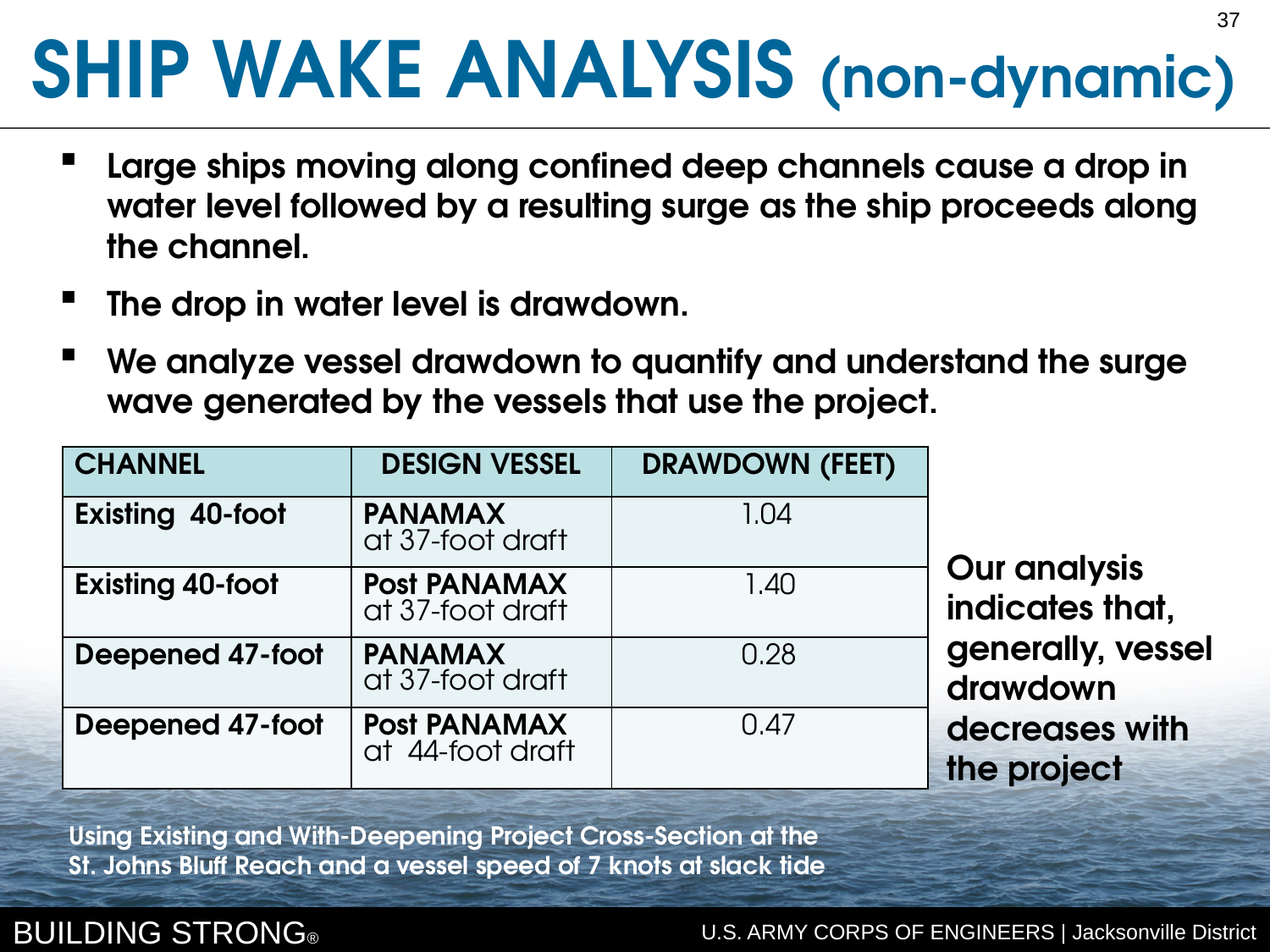

37
# SHIP WAKE ANALYSIS (non-dynamic)

Large ships moving along confined deep channels cause a drop in water level followed by a resulting surge as the ship proceeds along the channel.
The drop in water level is drawdown.
We analyze vessel drawdown to quantify and understand the surge wave generated by the vessels that use the project.

| CHANNEL | DESIGN VESSEL | DRAWDOWN (FEET) |
| --- | --- | --- |
| Existing 40-foot | PANAMAX at 37-foot draft | 1.04 |
| Existing 40-foot | Post PANAMAX at 37-foot draft | 1.40 |
| Deepened 47-foot | PANAMAX at 37-foot draft | 0.28 |
| Deepened 47-foot | Post PANAMAX at 44-foot draft | 0.47 |
Our analysis indicates that, generally, vessel drawdown decreases with
the project
Using Existing and With-Deepening Project Cross-Section at the
St. Johns Bluff Reach and a vessel speed of 7 knots at slack tide